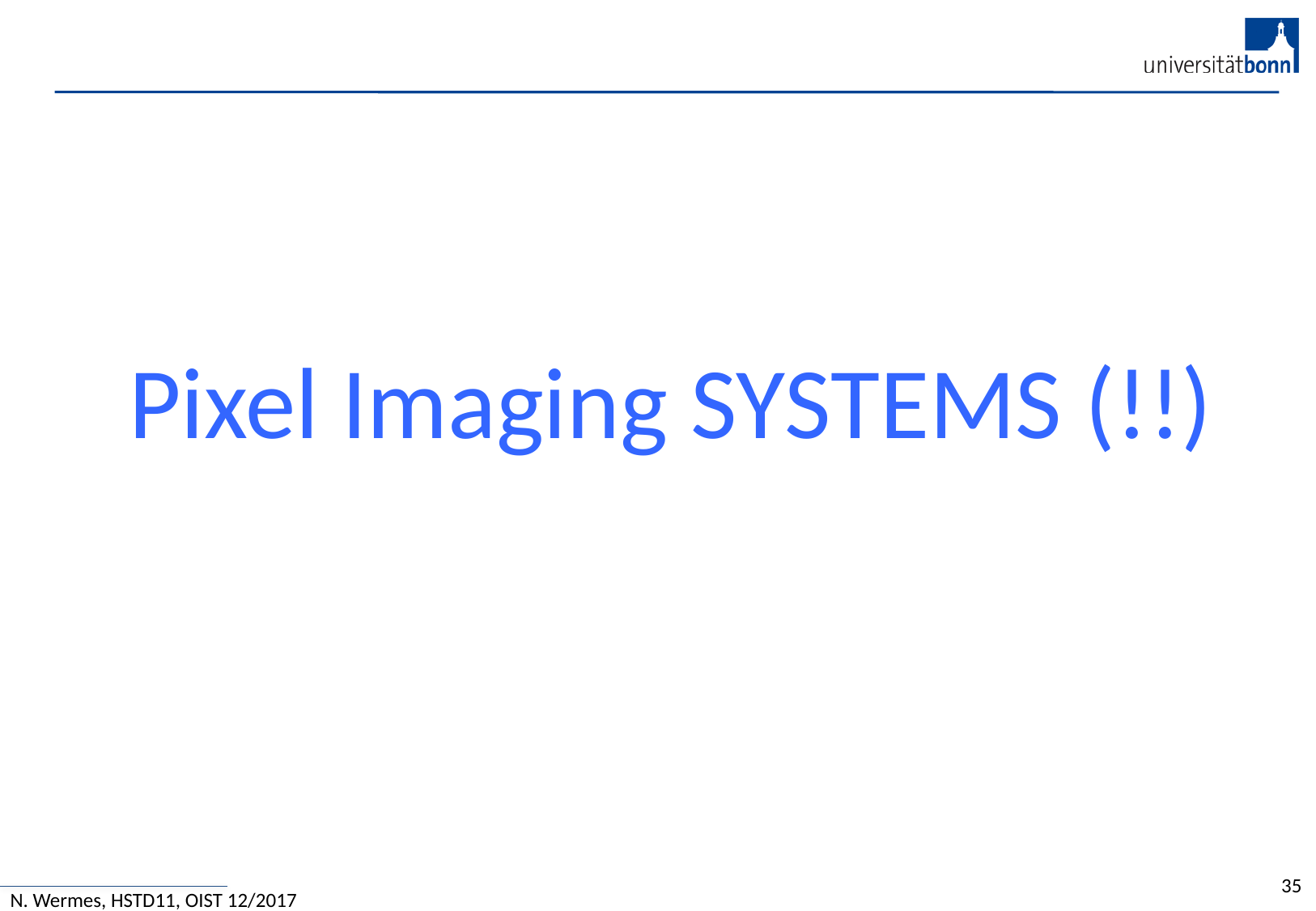

Pixel Imaging SYSTEMS (!!)
35
N. Wermes, HSTD11, OIST 12/2017